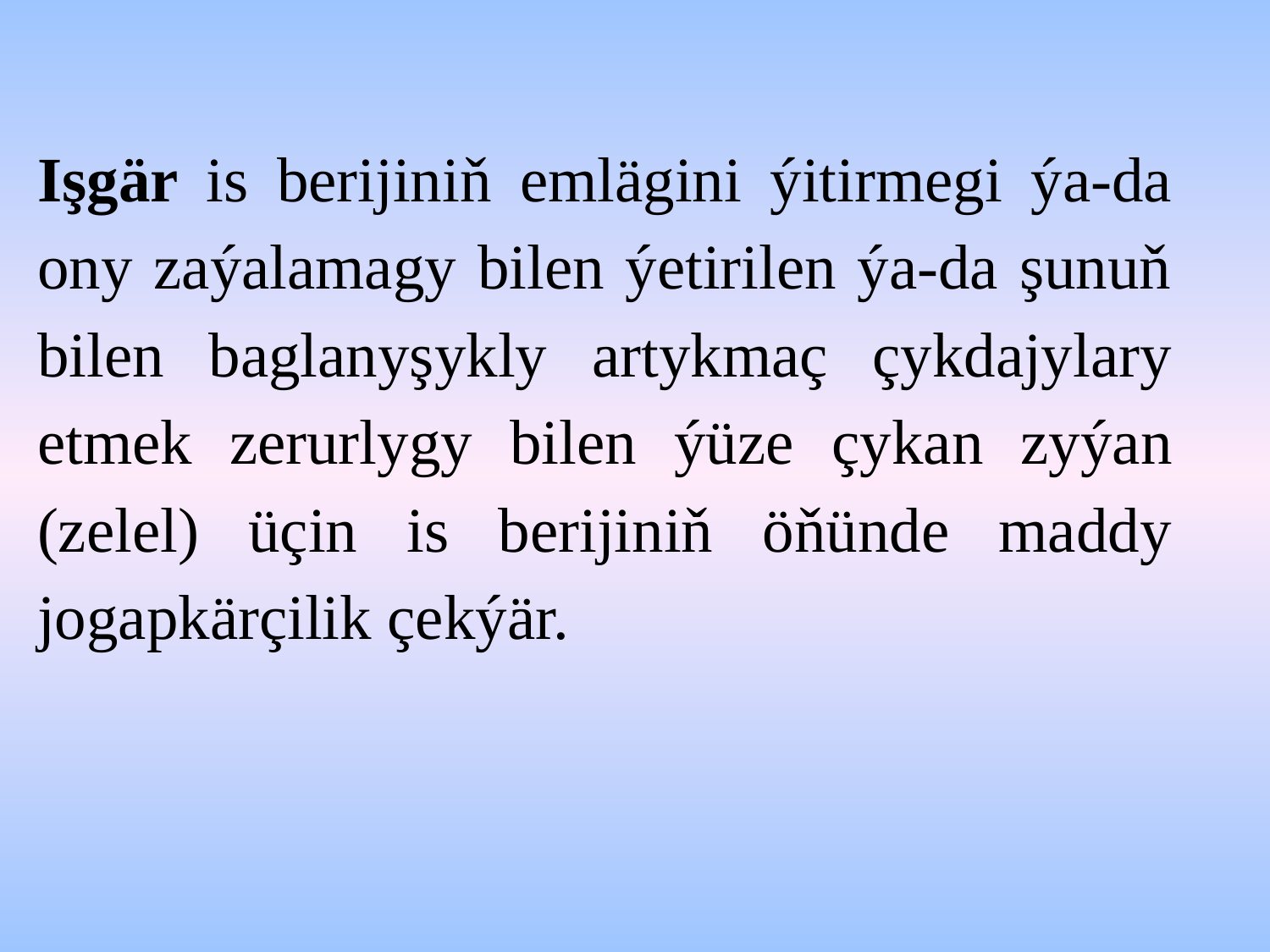

#

Işgär is berijiniň emlägini ýitirmegi ýa-da ony zaýalamagy bilen ýetirilen ýa-da şunuň bilen baglanyşykly artykmaç çykdajylary etmek zerurlygy bilen ýüze çykan zyýan (zelel) üçin is berijiniň öňünde maddy jogapkärçilik çekýär.